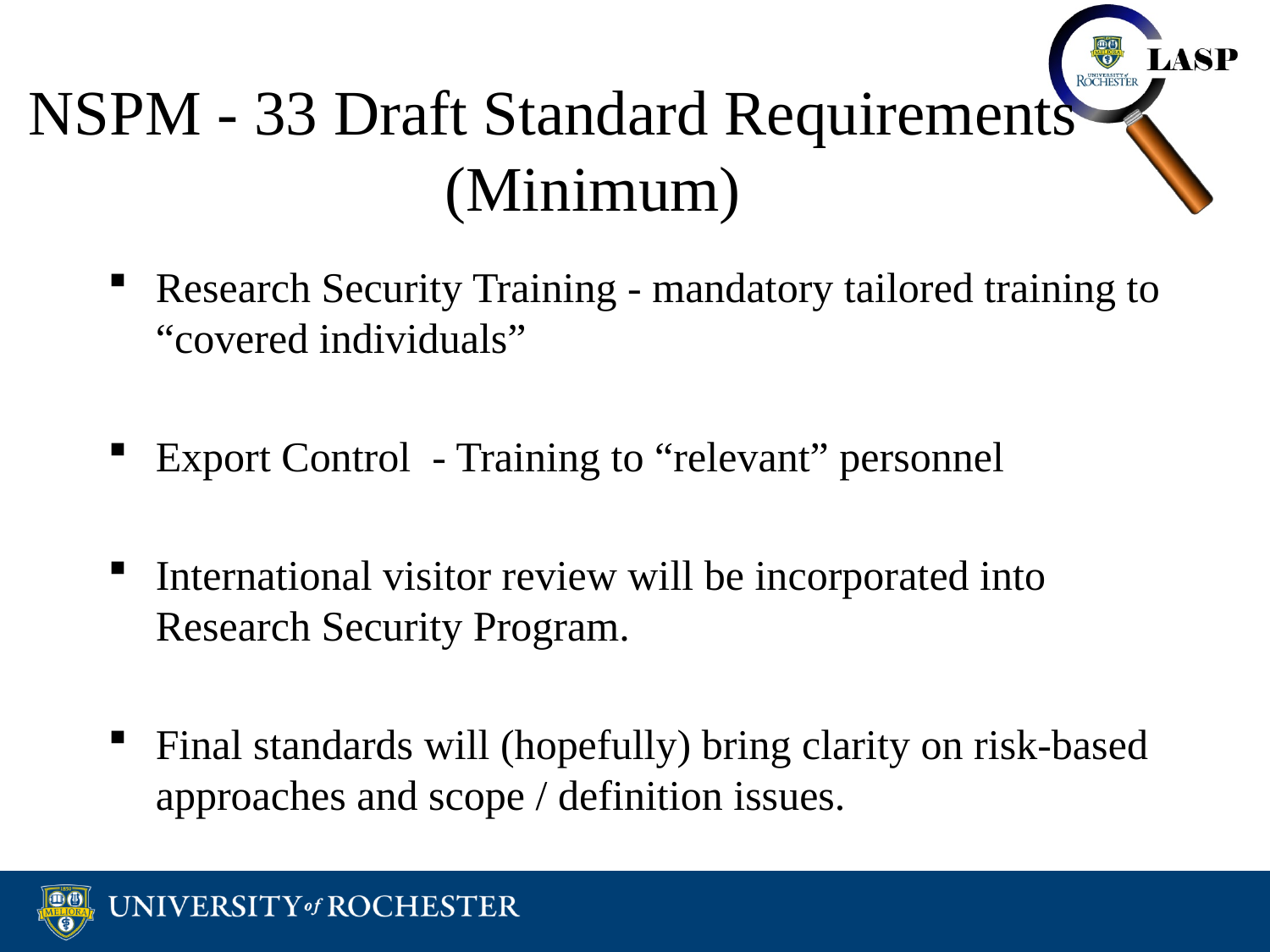

# NSPM - 33 Draft Standard Requirements (Minimum)
Research Security Training - mandatory tailored training to “covered individuals”

Export Control  - Training to “relevant” personnel

International visitor review will be incorporated into Research Security Program.

Final standards will (hopefully) bring clarity on risk-based approaches and scope / definition issues.